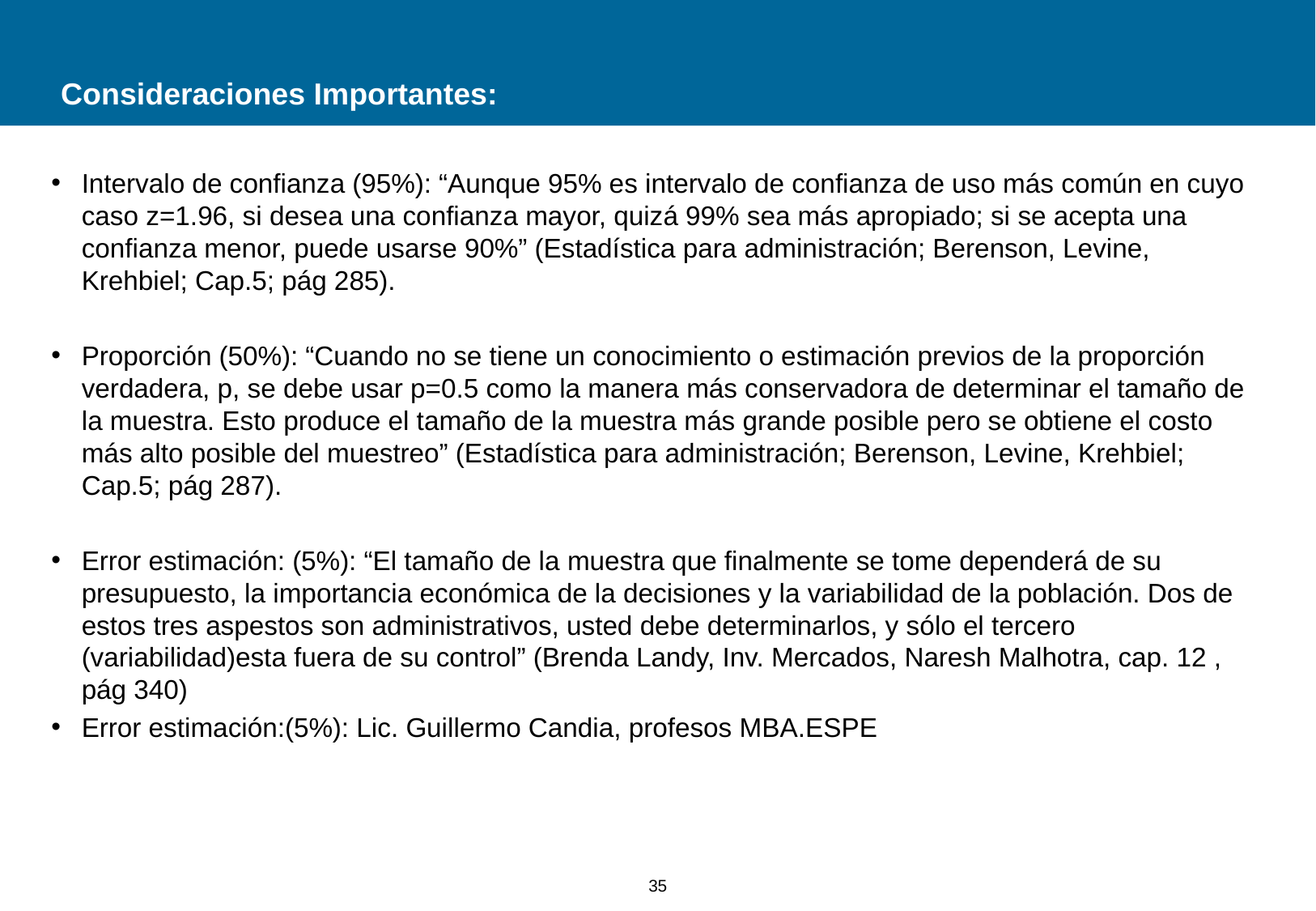

# Consideraciones Importantes:
Intervalo de confianza (95%): “Aunque 95% es intervalo de confianza de uso más común en cuyo caso z=1.96, si desea una confianza mayor, quizá 99% sea más apropiado; si se acepta una confianza menor, puede usarse 90%” (Estadística para administración; Berenson, Levine, Krehbiel; Cap.5; pág 285).

Proporción (50%): “Cuando no se tiene un conocimiento o estimación previos de la proporción verdadera, p, se debe usar p=0.5 como la manera más conservadora de determinar el tamaño de la muestra. Esto produce el tamaño de la muestra más grande posible pero se obtiene el costo más alto posible del muestreo” (Estadística para administración; Berenson, Levine, Krehbiel; Cap.5; pág 287).

Error estimación: (5%): “El tamaño de la muestra que finalmente se tome dependerá de su presupuesto, la importancia económica de la decisiones y la variabilidad de la población. Dos de estos tres aspestos son administrativos, usted debe determinarlos, y sólo el tercero (variabilidad)esta fuera de su control” (Brenda Landy, Inv. Mercados, Naresh Malhotra, cap. 12 , pág 340)
Error estimación:(5%): Lic. Guillermo Candia, profesos MBA.ESPE

35